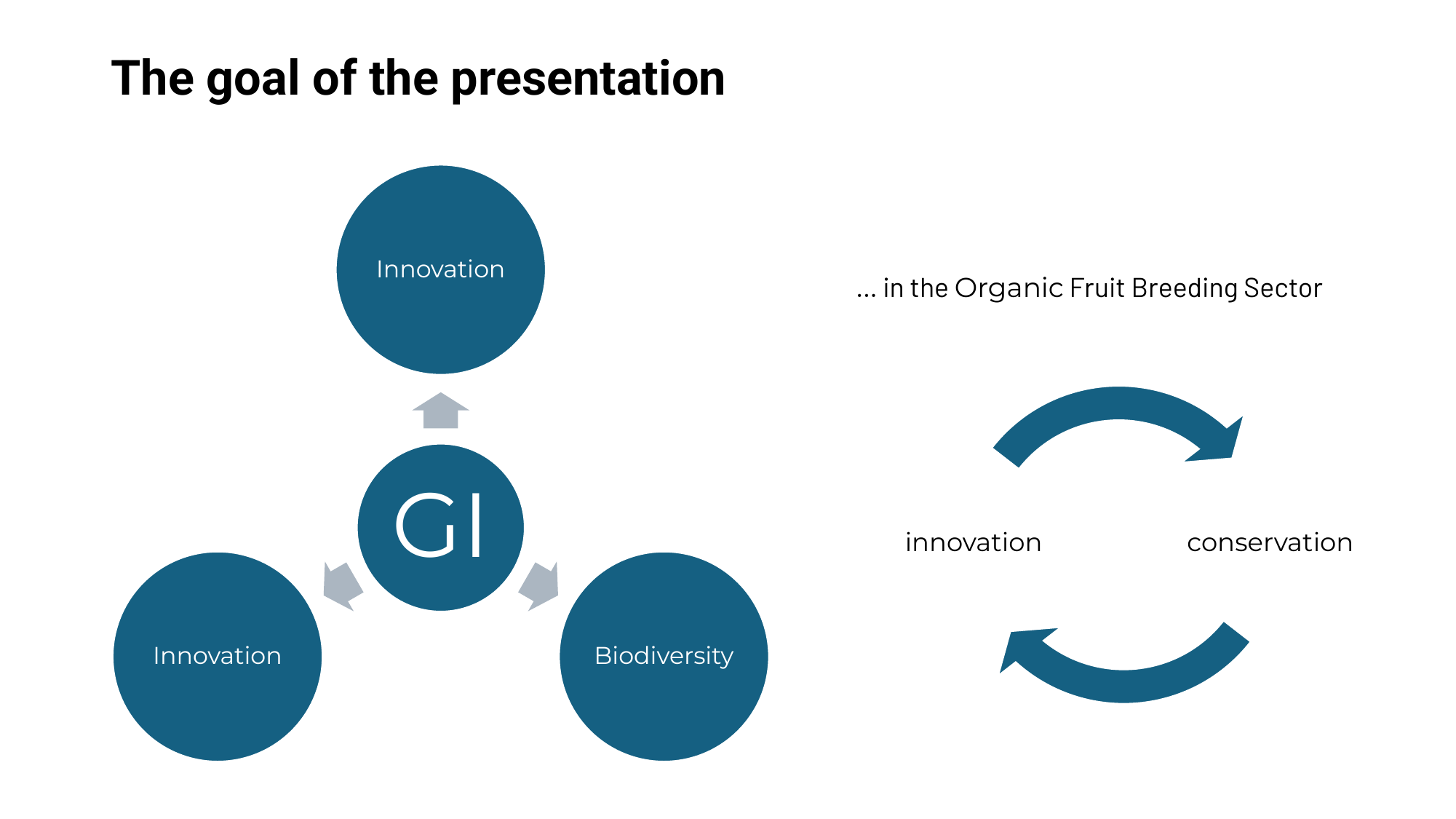

# The goal of the presentation
GI

Innovation

Biodiversity

Innovation
… in the Organic Fruit Breeding Sector
conservation
innovation